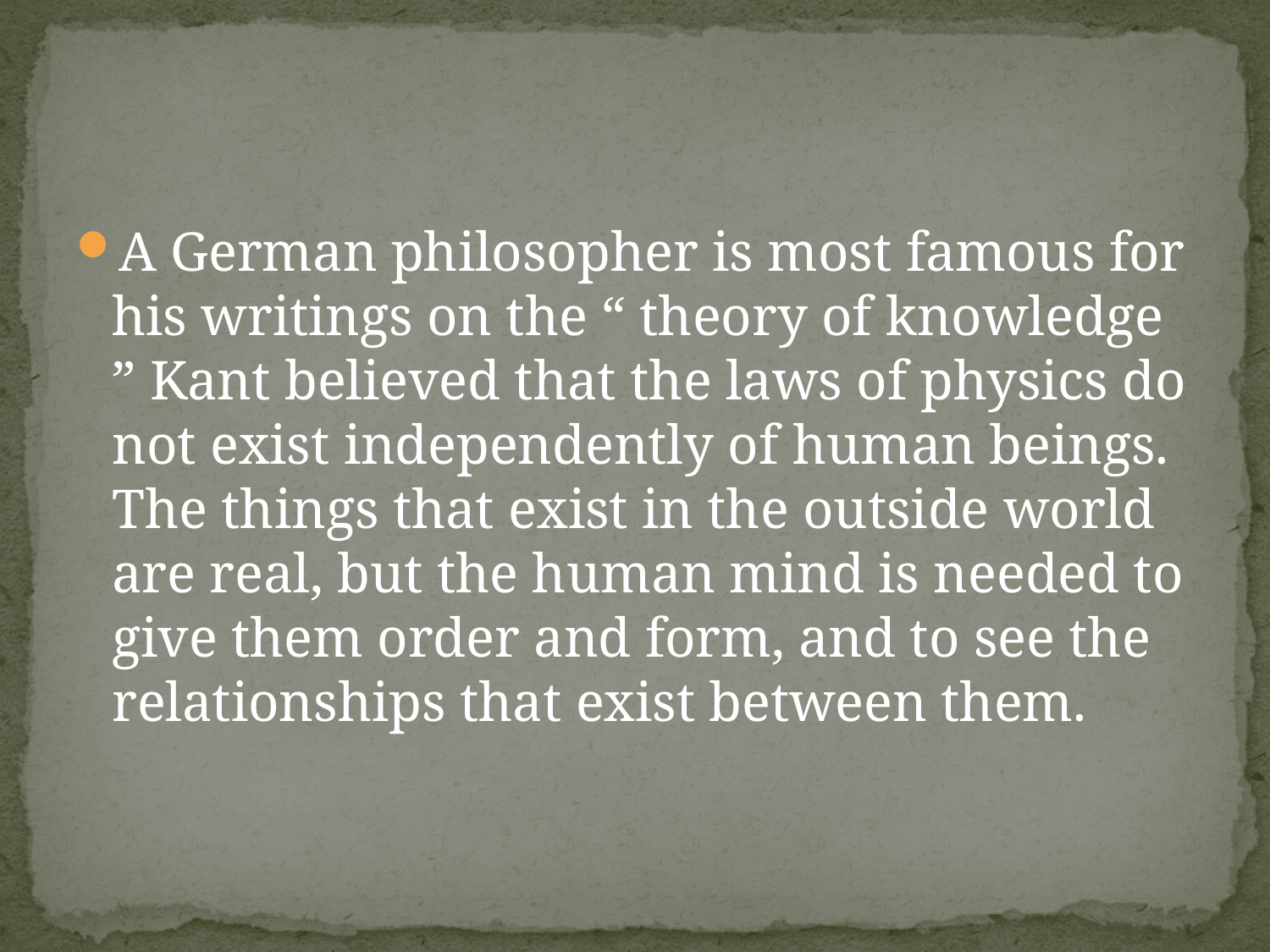

#
A German philosopher is most famous for his writings on the “ theory of knowledge ” Kant believed that the laws of physics do not exist independently of human beings. The things that exist in the outside world are real, but the human mind is needed to give them order and form, and to see the relationships that exist between them.